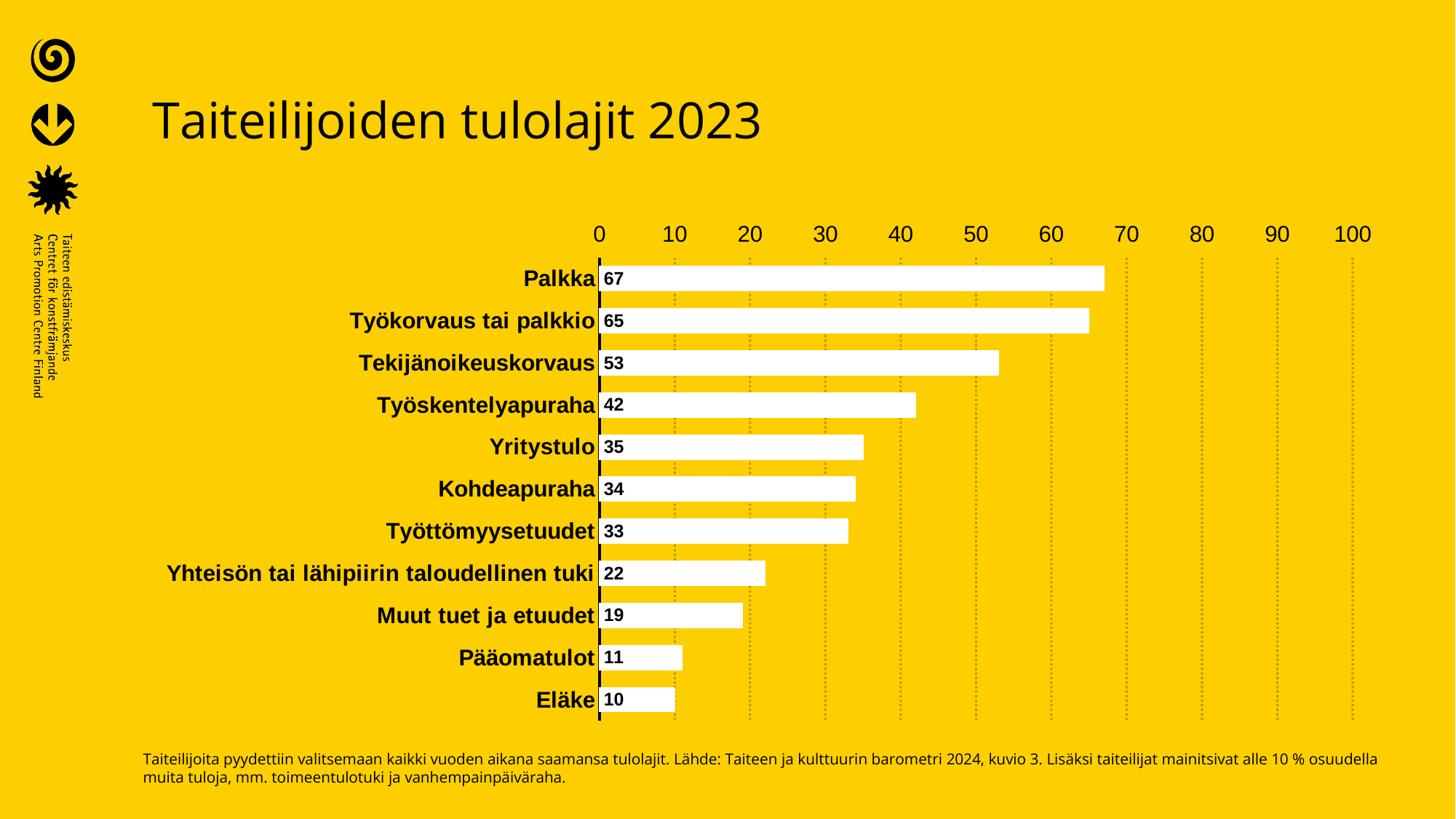

# Taiteilijoiden tulolajit 2023

### Chart

| Category | Myynti |
|---|---|
| Palkka | 67.0 |
| Työkorvaus tai palkkio | 65.0 |
| Tekijänoikeuskorvaus | 53.0 |
| Työskentelyapuraha | 42.0 |
| Yritystulo | 35.0 |
| Kohdeapuraha | 34.0 |
| Työttömyysetuudet | 33.0 |
| Yhteisön tai lähipiirin taloudellinen tuki | 22.0 |
| Muut tuet ja etuudet | 19.0 |
| Pääomatulot | 11.0 |
| Eläke | 10.0 |
Taiteilijoita pyydettiin valitsemaan kaikki vuoden aikana saamansa tulolajit. Lähde: Taiteen ja kulttuurin barometri 2024, kuvio 3. Lisäksi taiteilijat mainitsivat alle 10 % osuudella muita tuloja, mm. toimeentulotuki ja vanhempainpäiväraha.